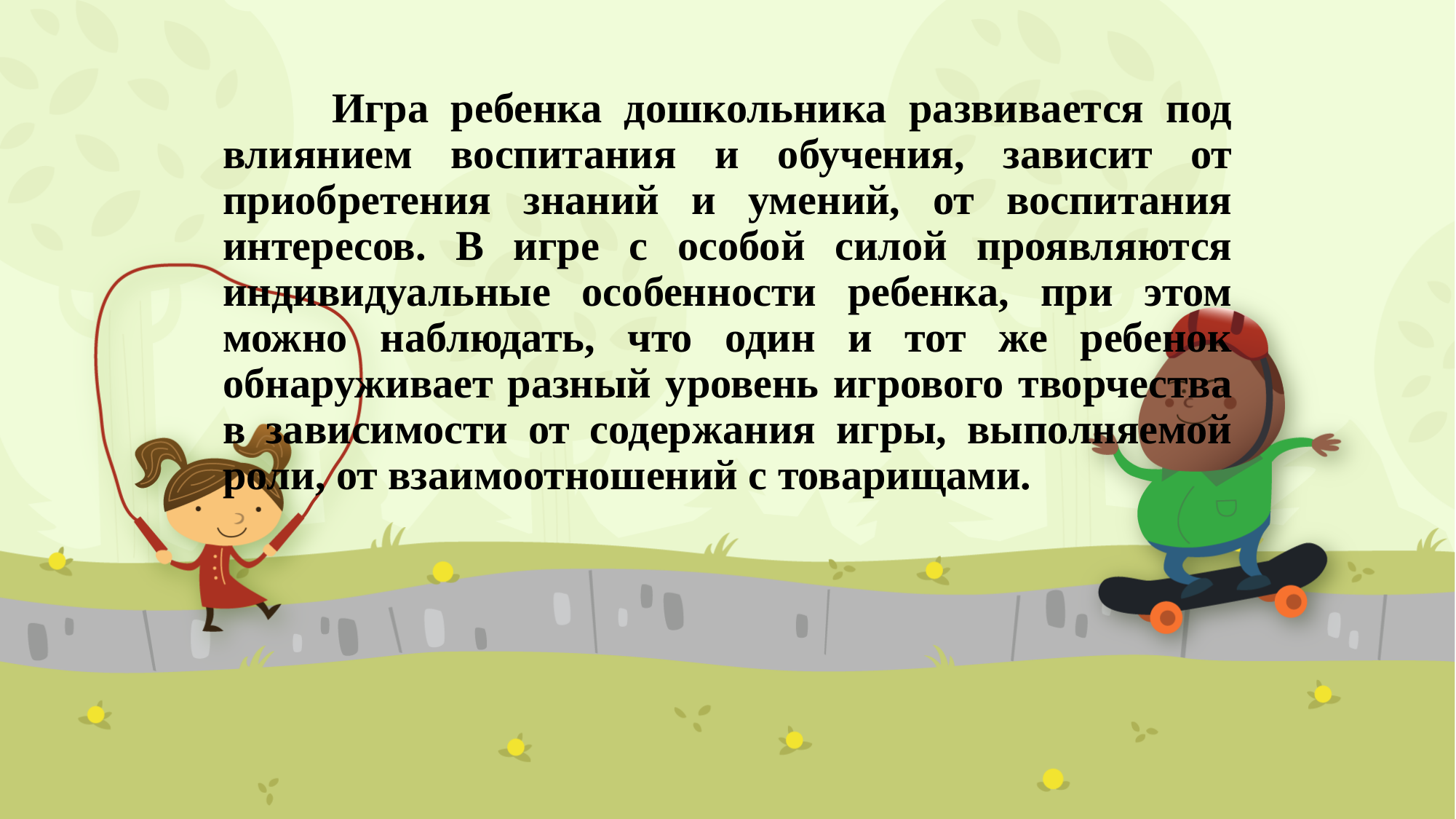

# Игра ребенка дошкольника развивается под влиянием воспитания и обучения, зависит от приобретения знаний и умений, от воспитания интересов. В игре с особой силой проявляются индивидуальные особенности ребенка, при этом можно наблюдать, что один и тот же ребенок обнаруживает разный уровень игрового творчества в зависимости от содержания игры, выполняемой роли, от взаимоотношений с товарищами.